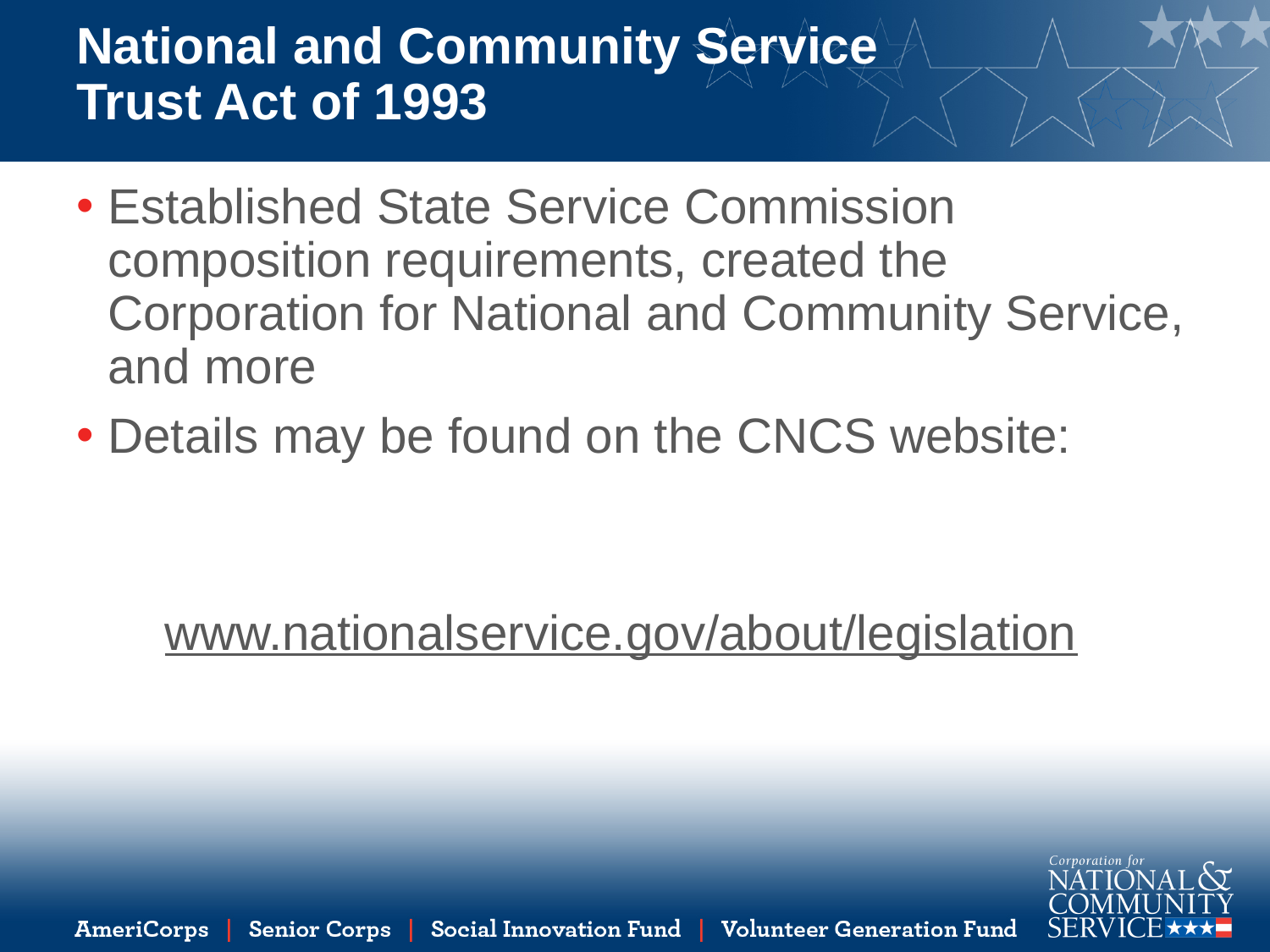

# National and Community Service Trust Act of 1993
Established State Service Commission composition requirements, created the Corporation for National and Community Service, and more
Details may be found on the CNCS website:

www.nationalservice.gov/about/legislation